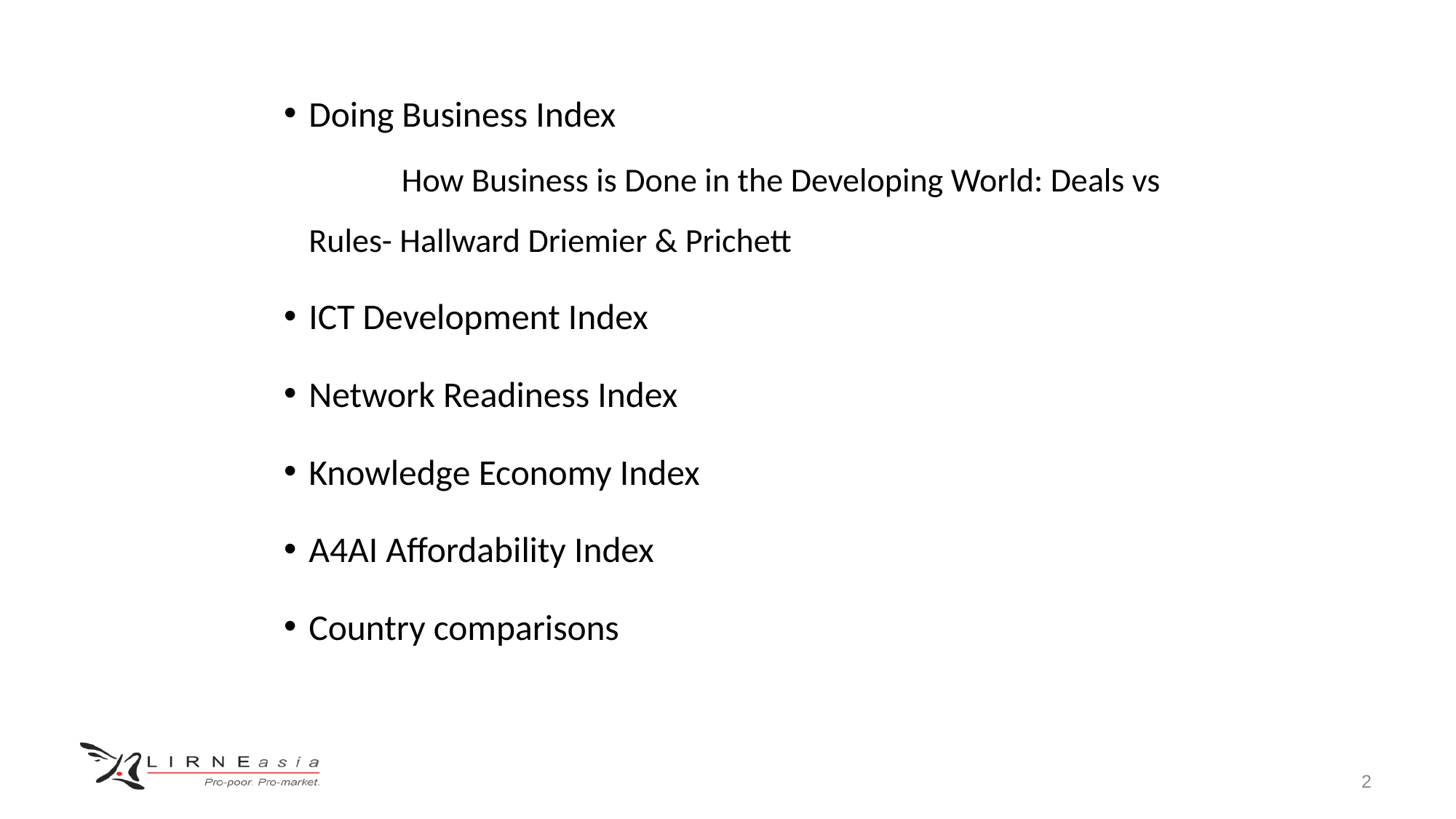

Doing Business Index
	How Business is Done in the Developing World: Deals vs 	Rules- Hallward Driemier & Prichett
ICT Development Index
Network Readiness Index
Knowledge Economy Index
A4AI Affordability Index
Country comparisons
2